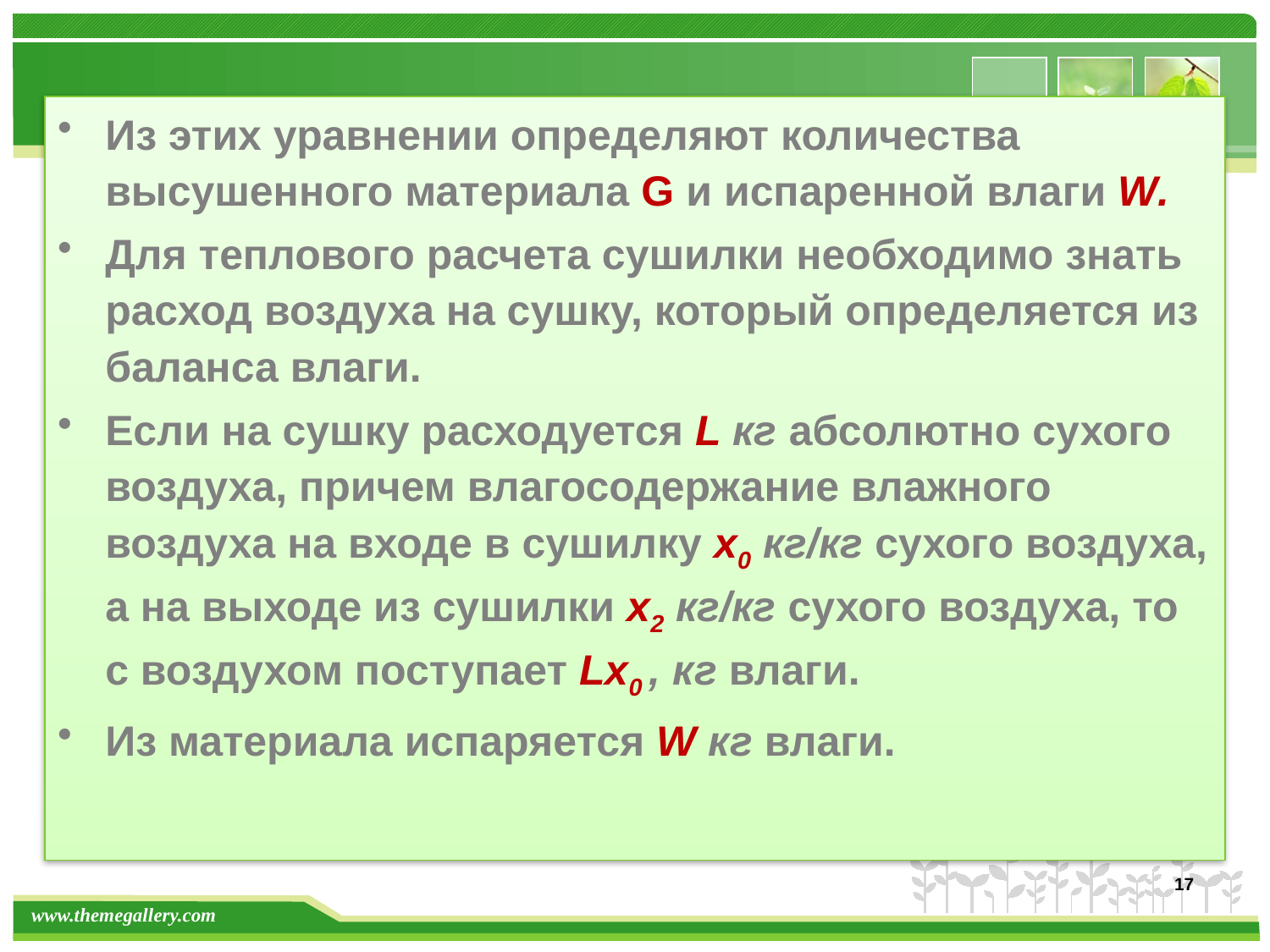

#
Из этих уравнении определяют количества высушенного материала G и испаренной влаги W.
Для теплового расчета сушилки необходимо знать расход воздуха на сушку, который определяется из баланса влаги.
Если на сушку расходуется L кг абсолютно сухого воздуха, причем влагосодержание влажного воздуха на входе в сушилку х0 кг/кг сухого воздуха, а на выходе из сушилки х2 кг/кг сухого воздуха, то с воздухом поступает Lx0 , кг влаги.
Из материала испаряется W кг влаги.

17